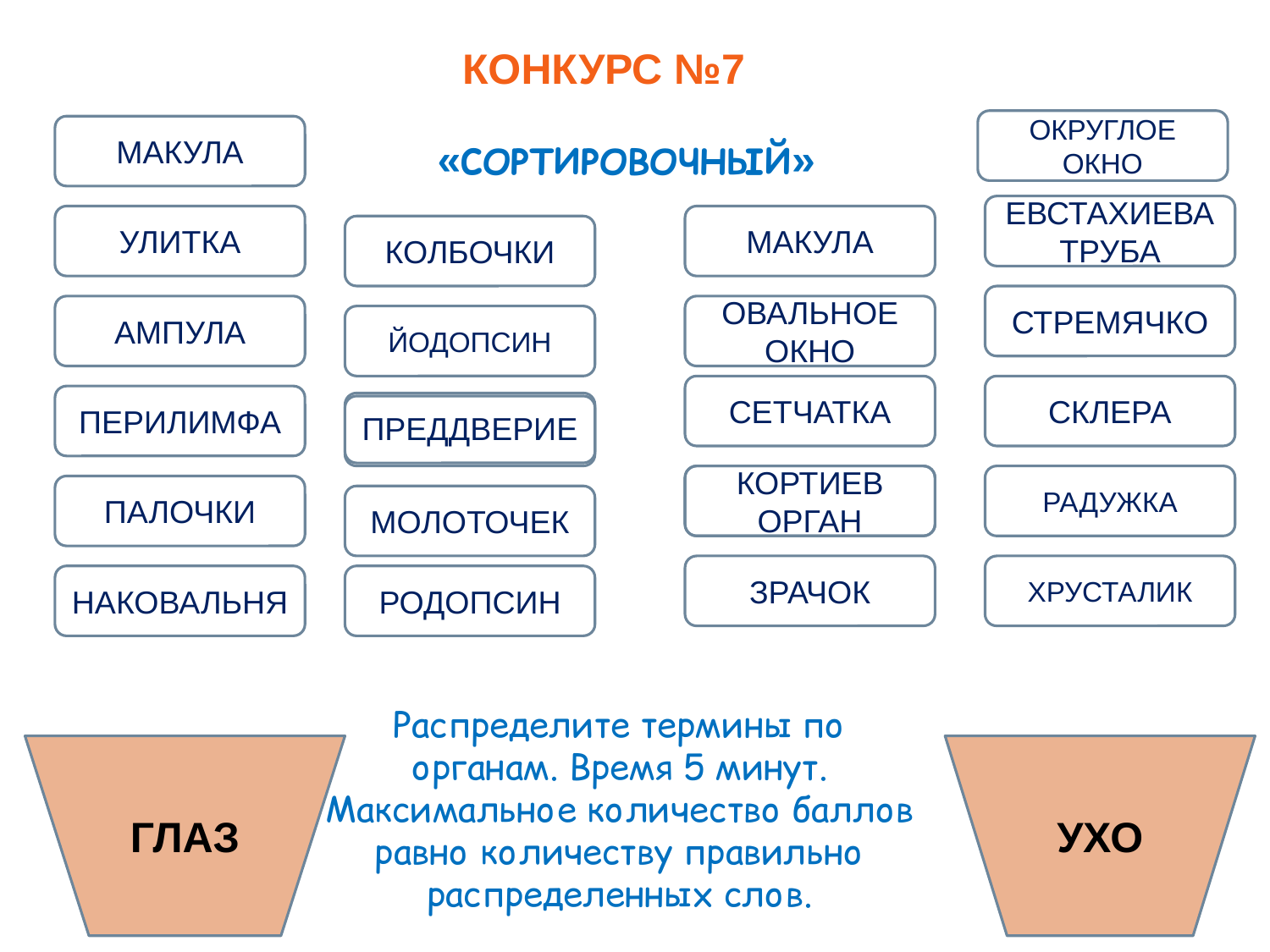

КОНКУРС №7
ОКРУГЛОЕ ОКНО
МАКУЛА
«СОРТИРОВОЧНЫЙ»
ЕВСТАХИЕВА ТРУБА
УЛИТКА
МАКУЛА
КОЛБОЧКИ
СТРЕМЯЧКО
АМПУЛА
ОВАЛЬНОЕ ОКНО
ЙОДОПСИН
СЕТЧАТКА
СКЛЕРА
ПЕРИЛИМФА
ПРЕДДВЕРИЕ

КОРТИЕВ ОРГАН
РАДУЖКА
ПАЛОЧКИ
МОЛОТОЧЕК
ЗРАЧОК
ХРУСТАЛИК
НАКОВАЛЬНЯ
РОДОПСИН
Распределите термины по органам. Время 5 минут. Максимальное количество баллов равно количеству правильно распределенных слов.
ГЛАЗ
УХО